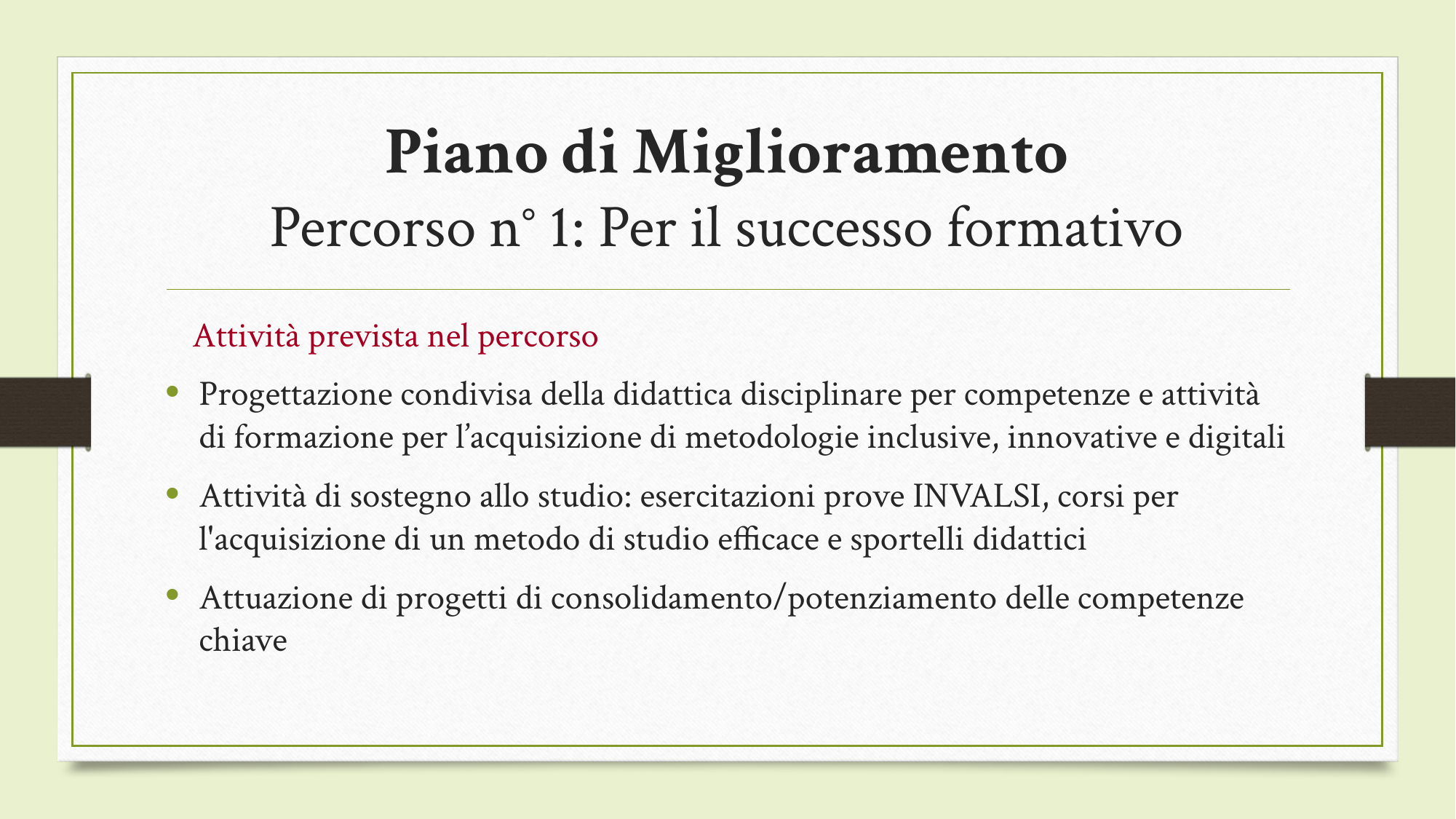

# Piano di Miglioramento Percorso n° 1: Per il successo formativo
Attività prevista nel percorso
Progettazione condivisa della didattica disciplinare per competenze e attività di formazione per l’acquisizione di metodologie inclusive, innovative e digitali
Attività di sostegno allo studio: esercitazioni prove INVALSI, corsi per l'acquisizione di un metodo di studio efficace e sportelli didattici
Attuazione di progetti di consolidamento/potenziamento delle competenze chiave